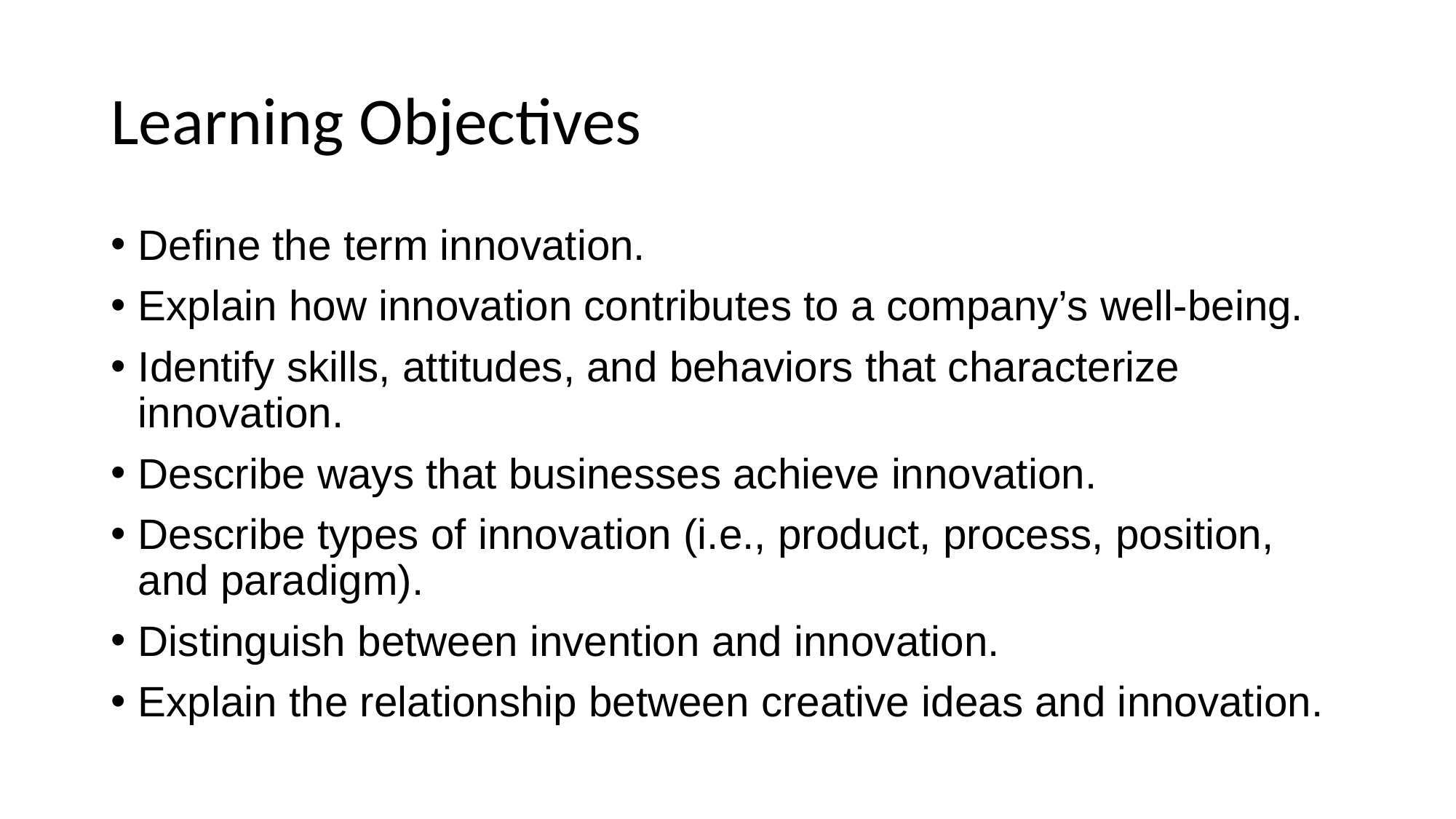

# Learning Objectives
Define the term innovation.
Explain how innovation contributes to a company’s well-being.
Identify skills, attitudes, and behaviors that characterize innovation.
Describe ways that businesses achieve innovation.
Describe types of innovation (i.e., product, process, position, and paradigm).
Distinguish between invention and innovation.
Explain the relationship between creative ideas and innovation.